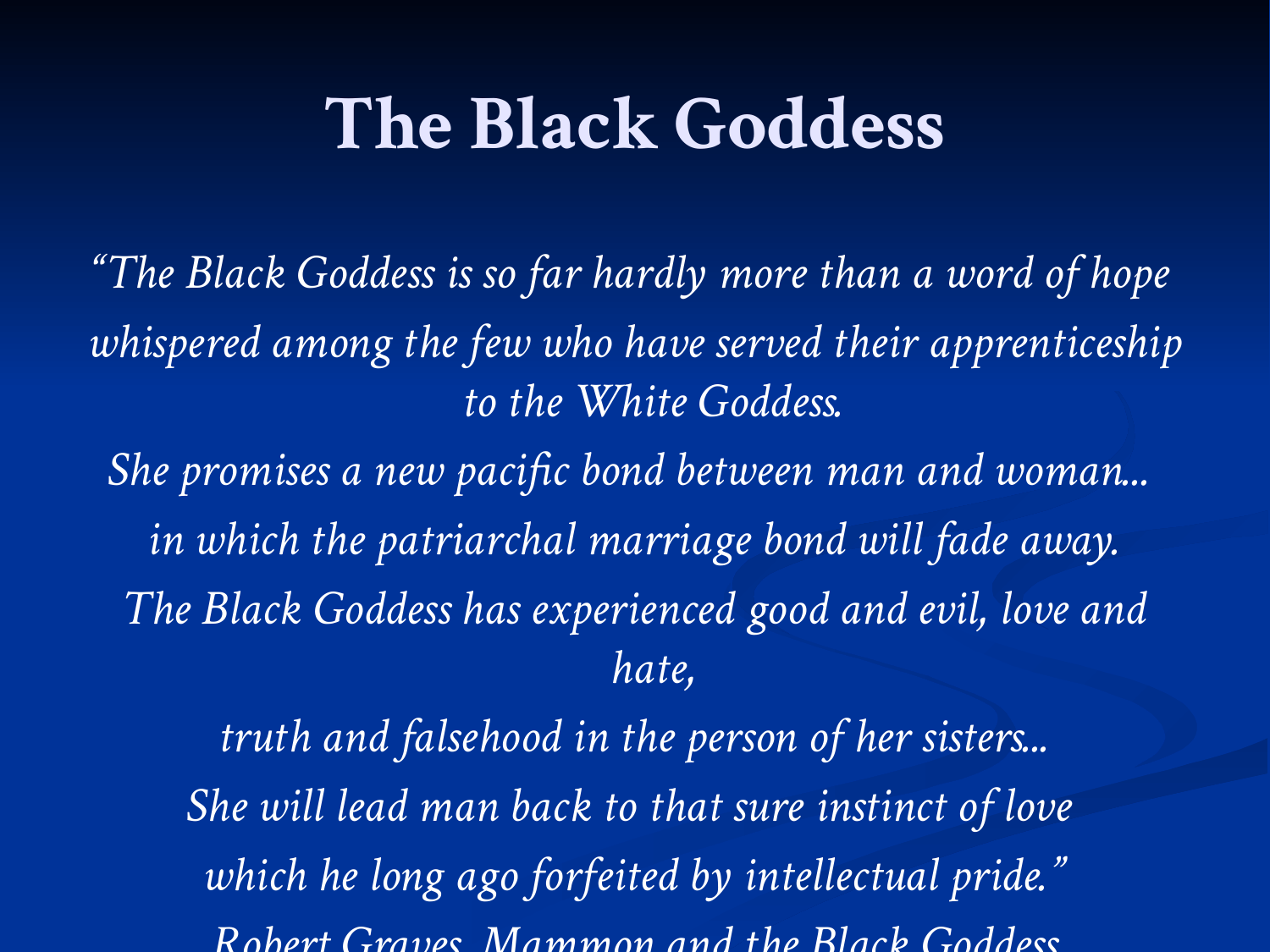

# The Black Goddess
“The Black Goddess is so far hardly more than a word of hope
whispered among the few who have served their apprenticeship to the White Goddess.
She promises a new pacific bond between man and woman...
in which the patriarchal marriage bond will fade away.
The Black Goddess has experienced good and evil, love and hate,
truth and falsehood in the person of her sisters...
She will lead man back to that sure instinct of love
which he long ago forfeited by intellectual pride.”
Robert Graves, Mammon and the Black Goddess